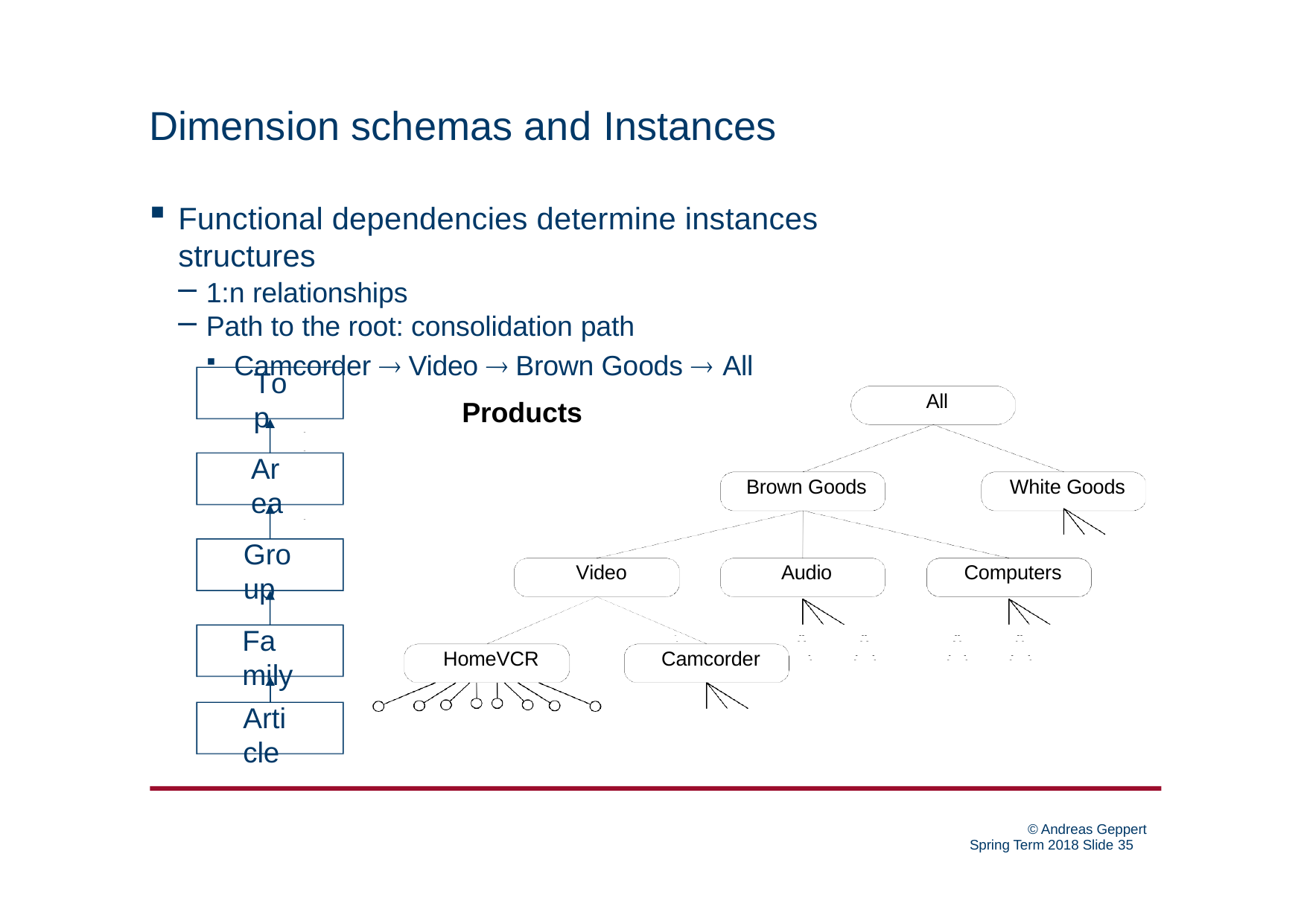

# Dimension schemas and Instances
Functional dependencies determine instances structures
1:n relationships
Path to the root: consolidation path
Camcorder → Video → Brown Goods → All
Top

All
Products

Area

Brown Goods
White Goods

Group

Video
Audio
Computers
Family

HomeVCR
Camcorder
Article
© Andreas Geppert  Spring Term 2018 Slide 35